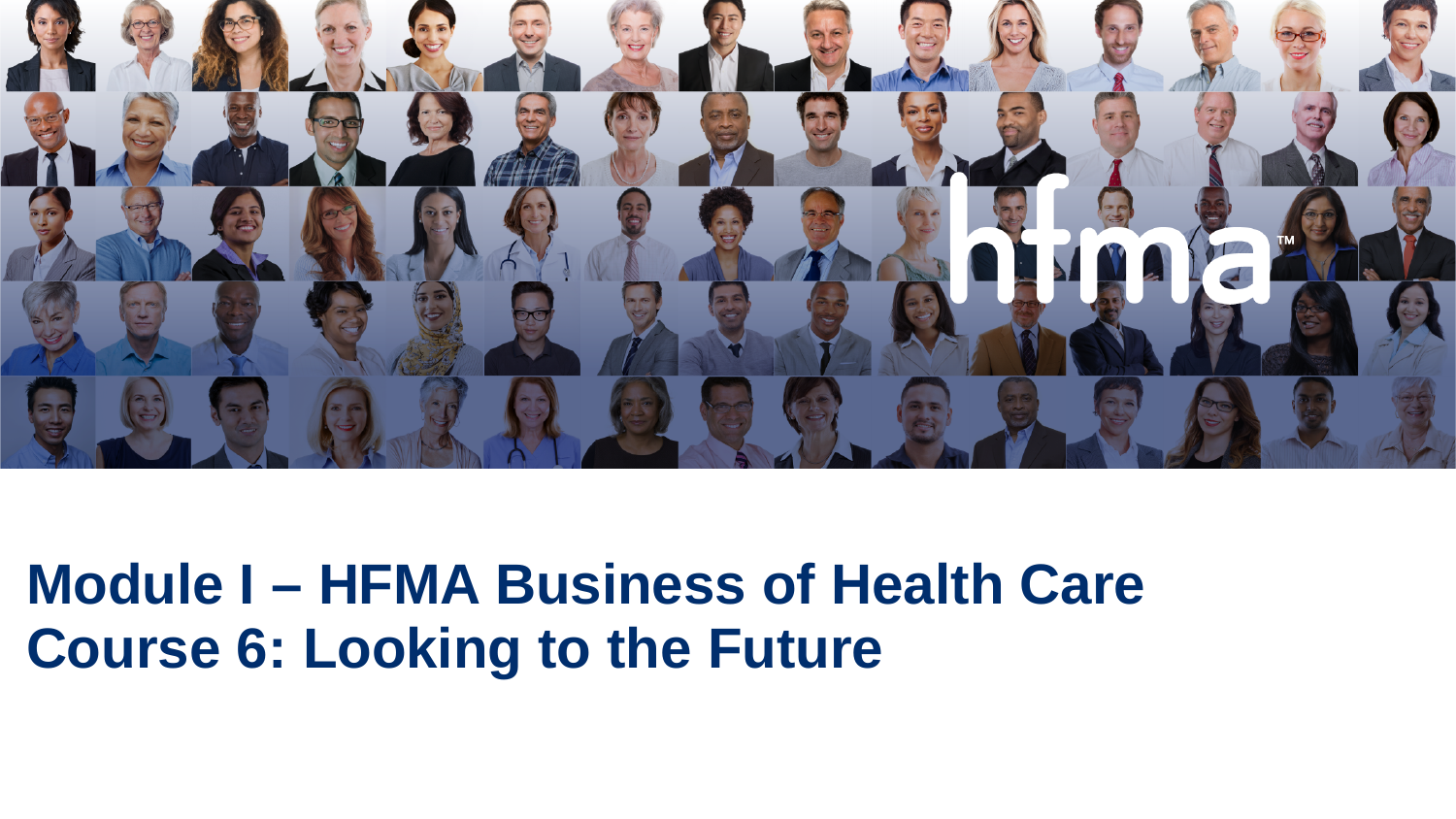

Module I – HFMA Business of Health Care
Course 6: Looking to the Future